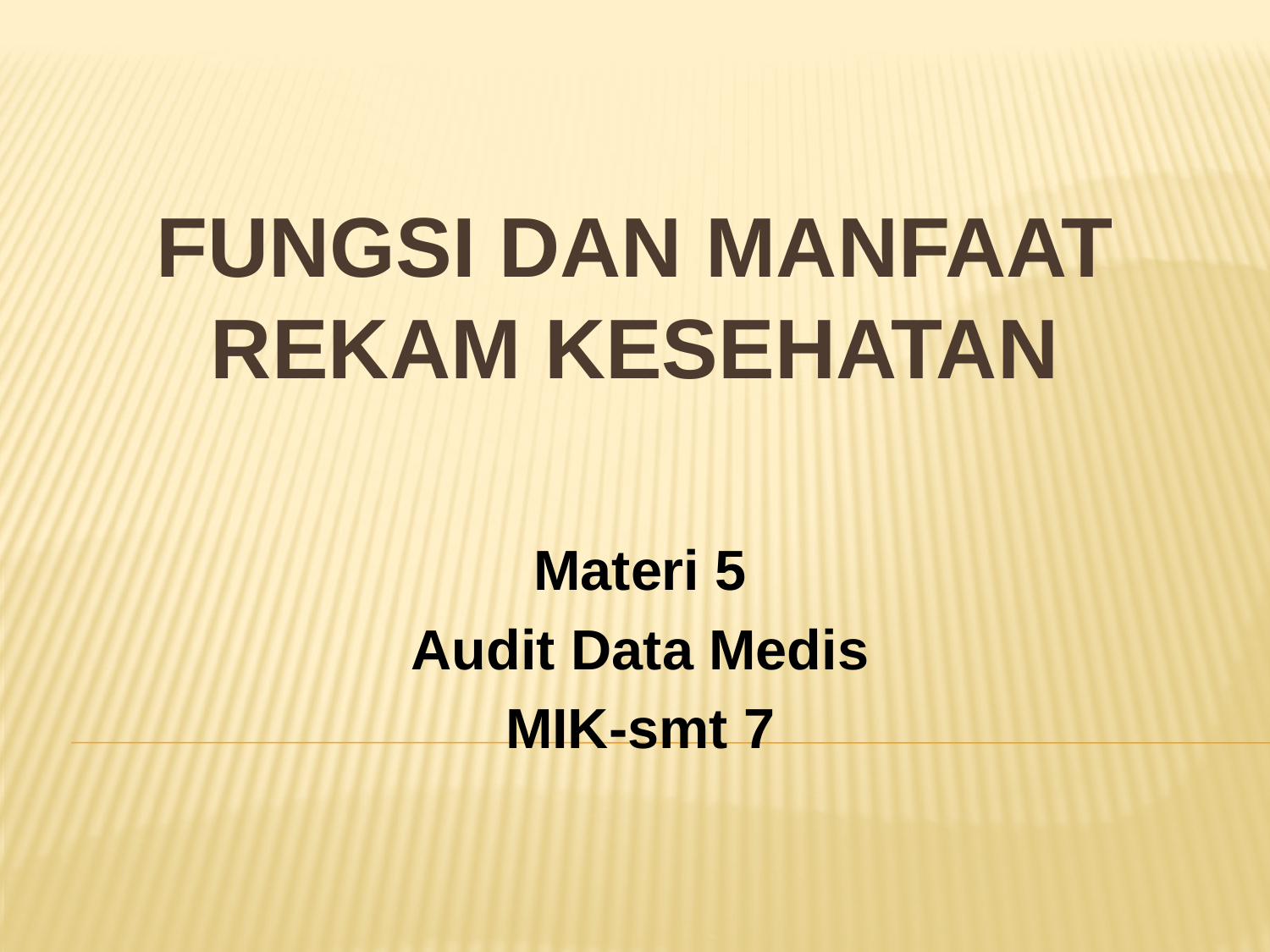

# FUNGSI DAN MANFAAT REKAM KESEHATAN
Materi 5
Audit Data Medis
MIK-smt 7